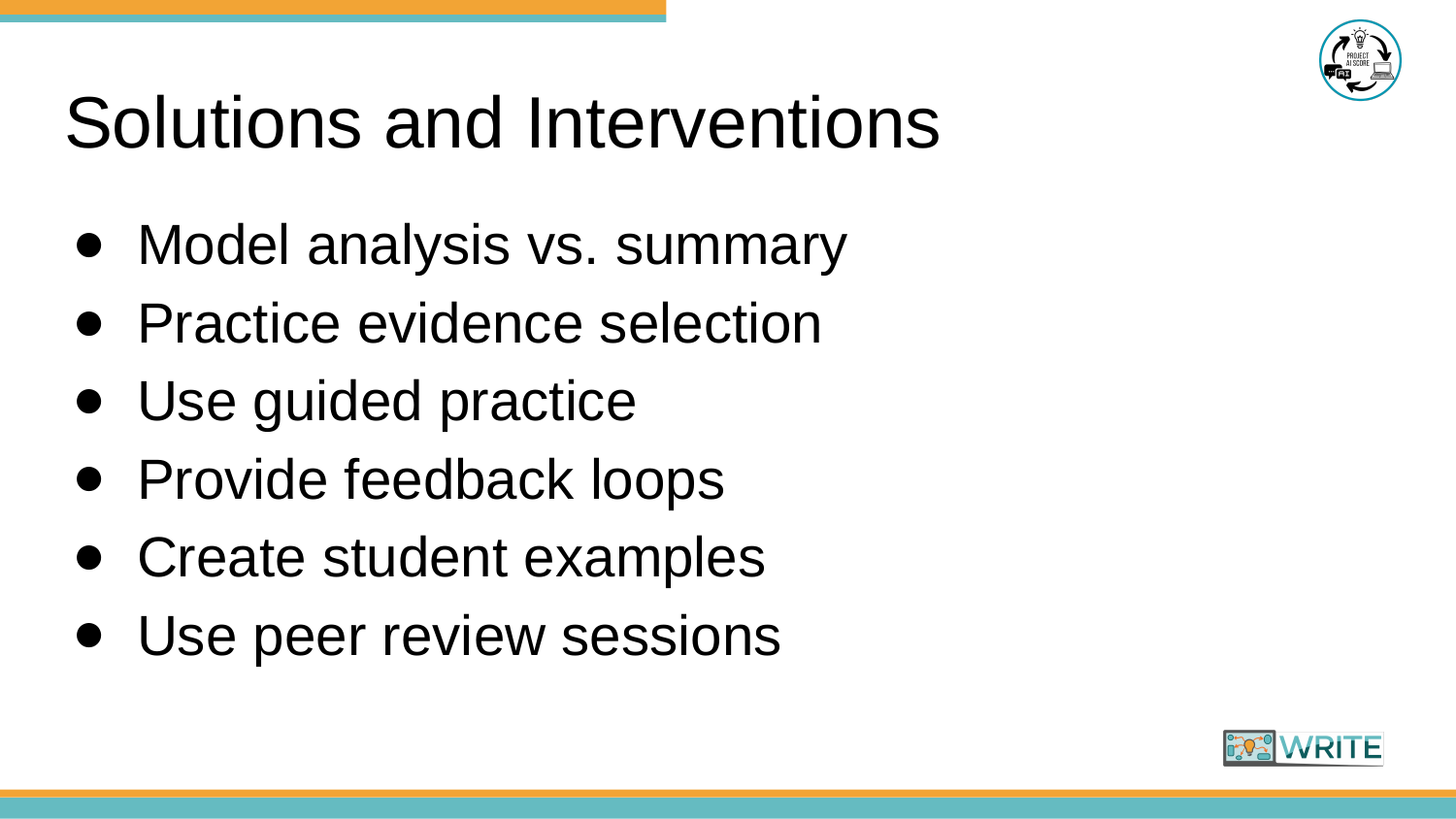

# Solutions and Interventions
Model analysis vs. summary
Practice evidence selection
Use guided practice
Provide feedback loops
Create student examples
Use peer review sessions